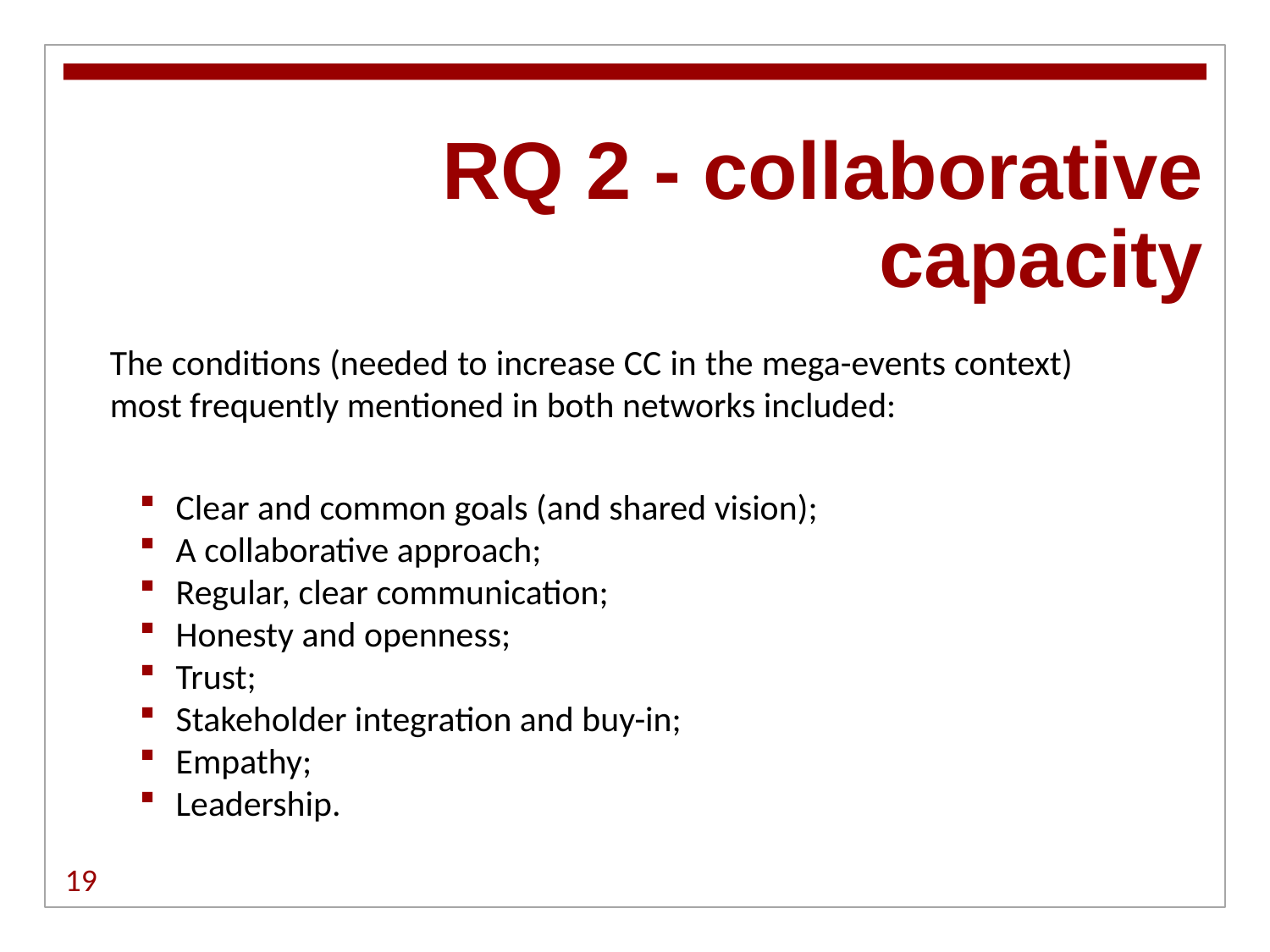

RQ 2 - collaborative capacity
The conditions (needed to increase CC in the mega-events context) most frequently mentioned in both networks included:

Clear and common goals (and shared vision);
A collaborative approach;
Regular, clear communication;
Honesty and openness;
Trust;
Stakeholder integration and buy-in;
Empathy;
Leadership.
19